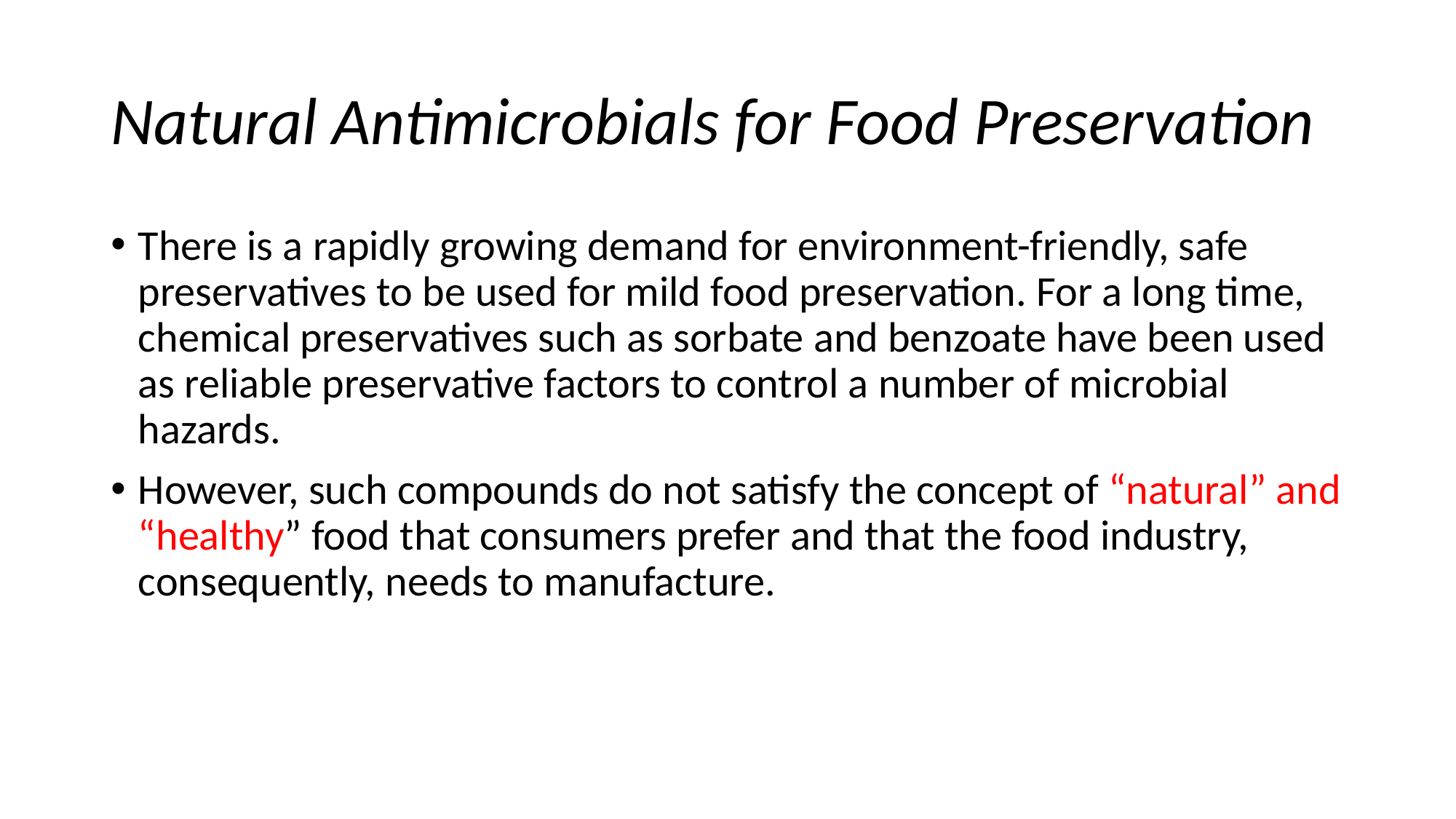

# Natural Antimicrobials for Food Preservation
There is a rapidly growing demand for environment-friendly, safe preservatives to be used for mild food preservation. For a long time, chemical preservatives such as sorbate and benzoate have been used as reliable preservative factors to control a number of microbial hazards.
However, such compounds do not satisfy the concept of “natural” and “healthy” food that consumers prefer and that the food industry, consequently, needs to manufacture.